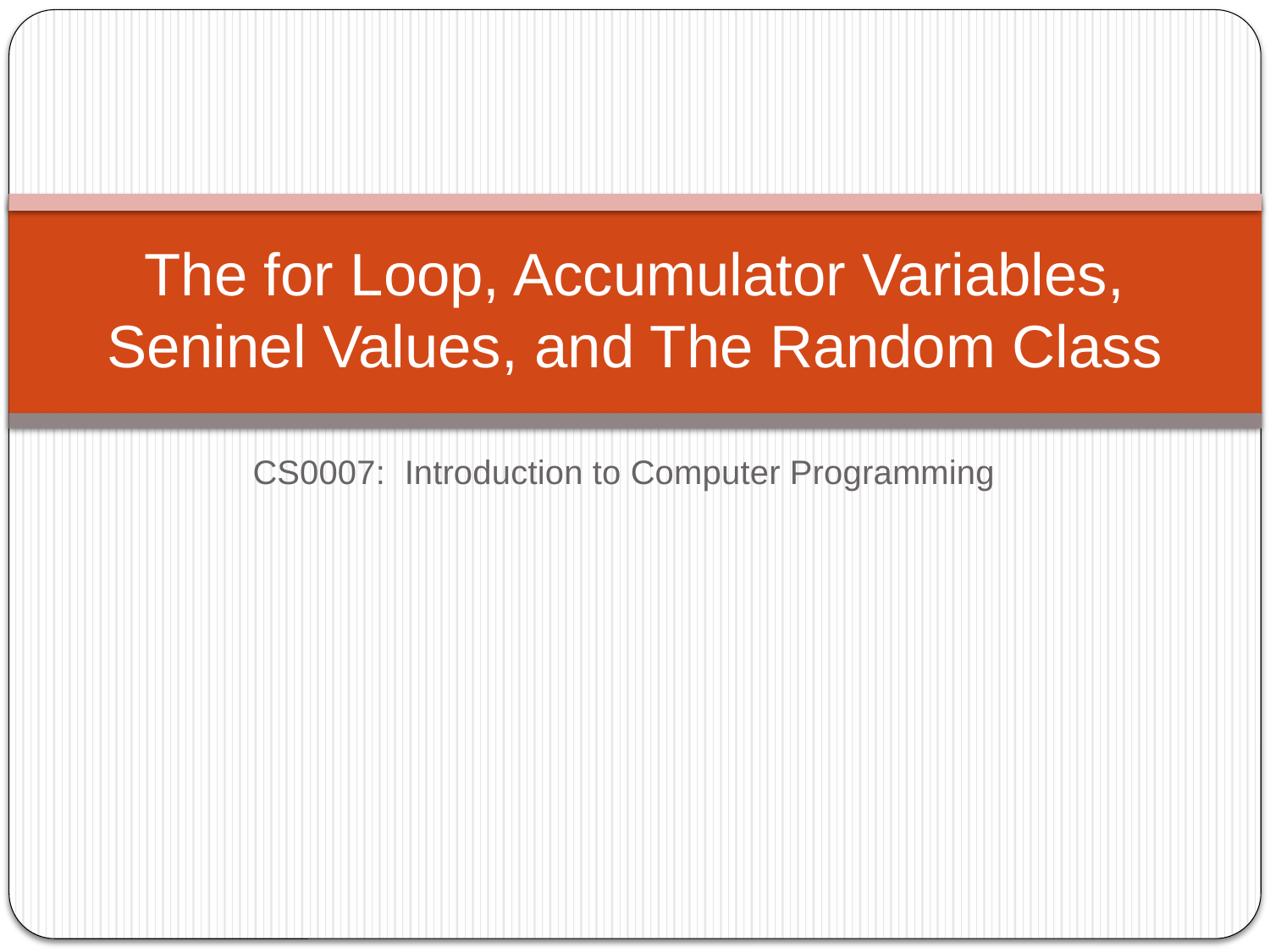

# The for Loop, Accumulator Variables, Seninel Values, and The Random Class
CS0007:  Introduction to Computer Programming